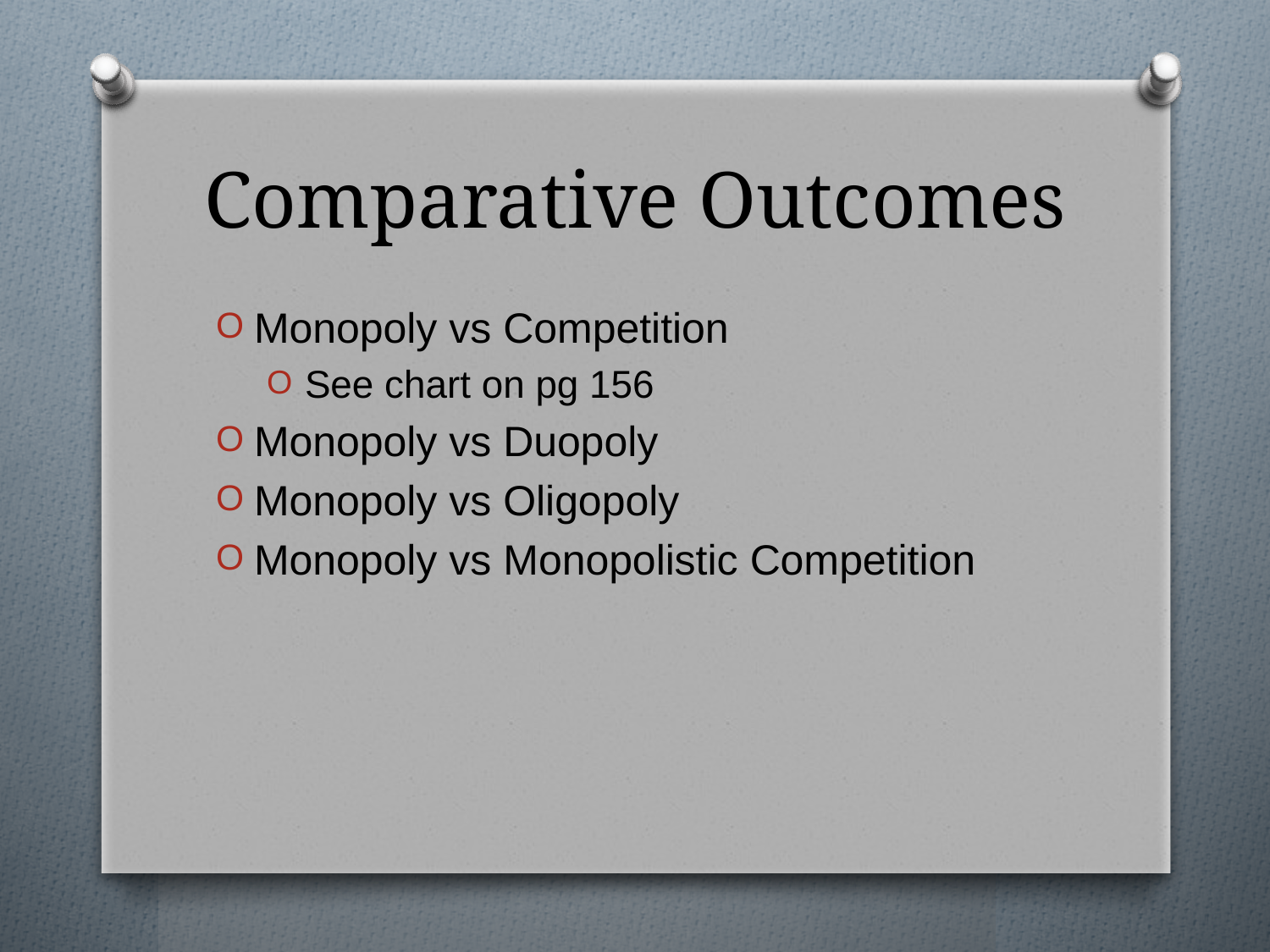

# Comparative Outcomes
Monopoly vs Competition
See chart on pg 156
Monopoly vs Duopoly
Monopoly vs Oligopoly
Monopoly vs Monopolistic Competition